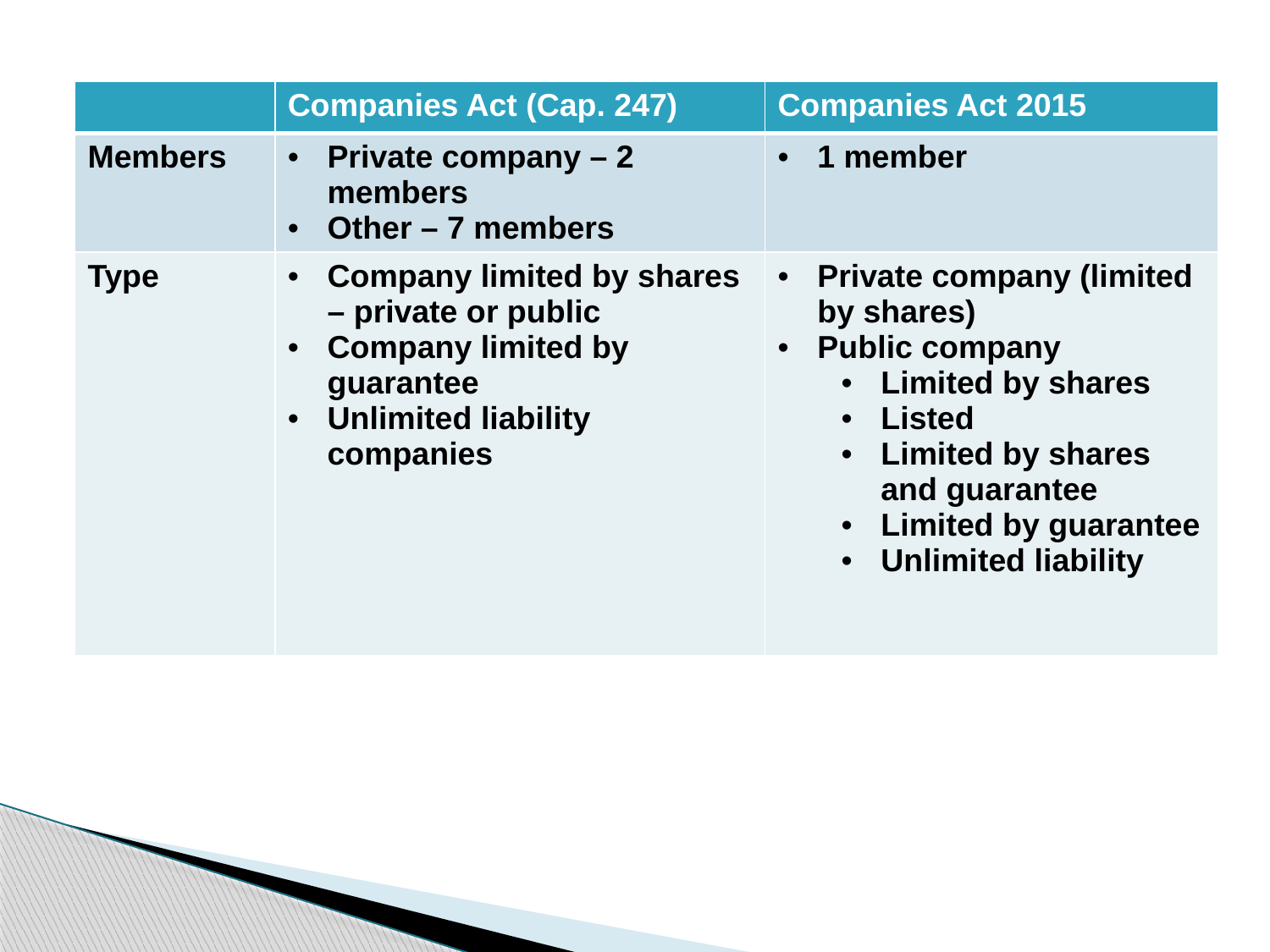

|  | Companies Act (Cap. 247) | Companies Act 2015 |
| --- | --- | --- |
| Members | Private company – 2 members Other – 7 members | 1 member |
| Type | Company limited by shares – private or public Company limited by guarantee Unlimited liability companies | Private company (limited by shares) Public company Limited by shares Listed Limited by shares and guarantee Limited by guarantee Unlimited liability |